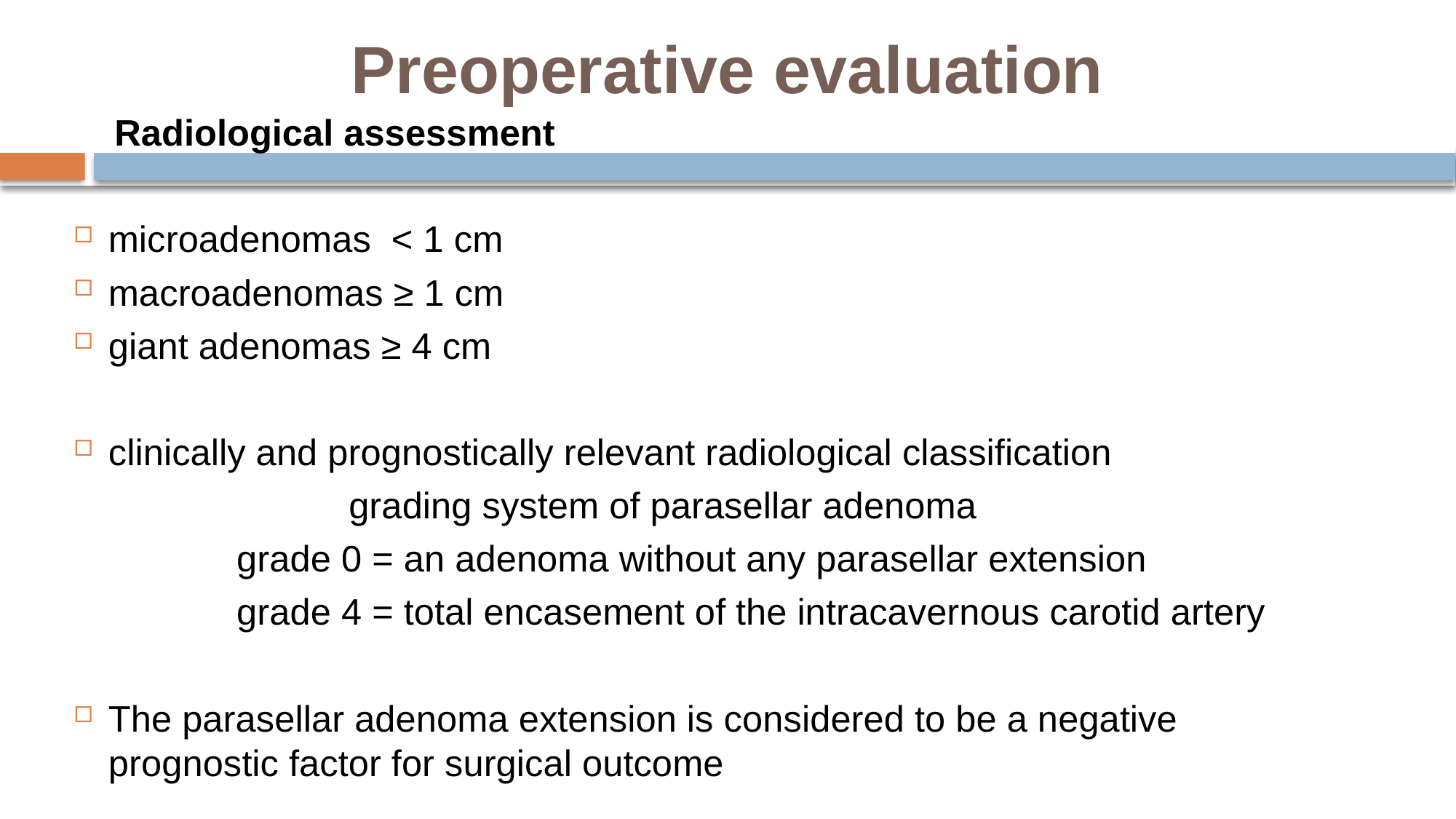

# Preoperative evaluation
    Radiological assessment

microadenomas  < 1 cm
macroadenomas ≥ 1 cm
giant adenomas ≥ 4 cm

clinically and prognostically relevant radiological classification
                           grading system of parasellar adenoma
                grade 0 = an adenoma without any parasellar extension
                grade 4 = total encasement of the intracavernous carotid artery

The parasellar adenoma extension is considered to be a negative prognostic factor for surgical outcome